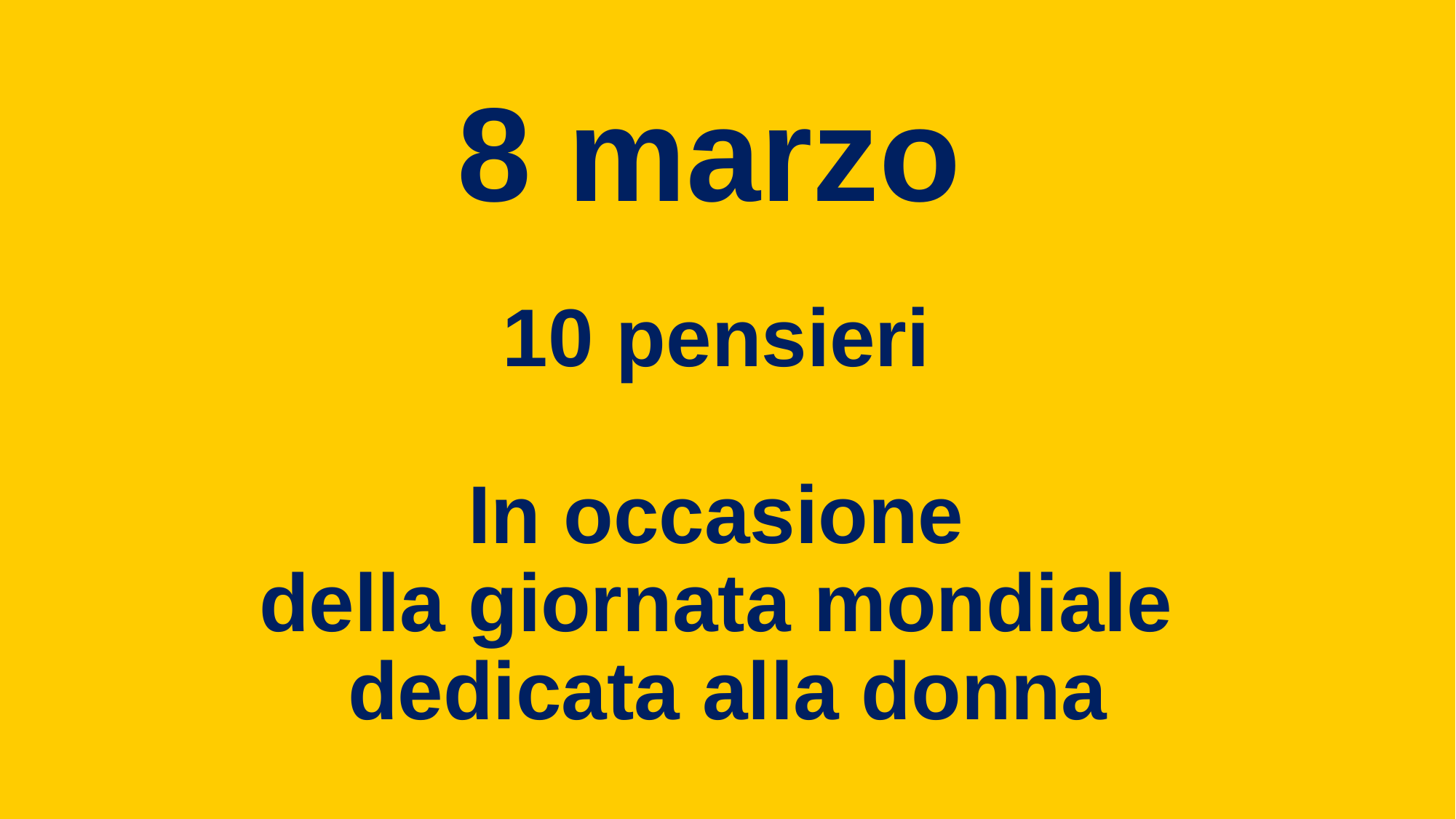

8 marzo

10 pensieri

In occasione
della giornata mondiale
dedicata alla donna